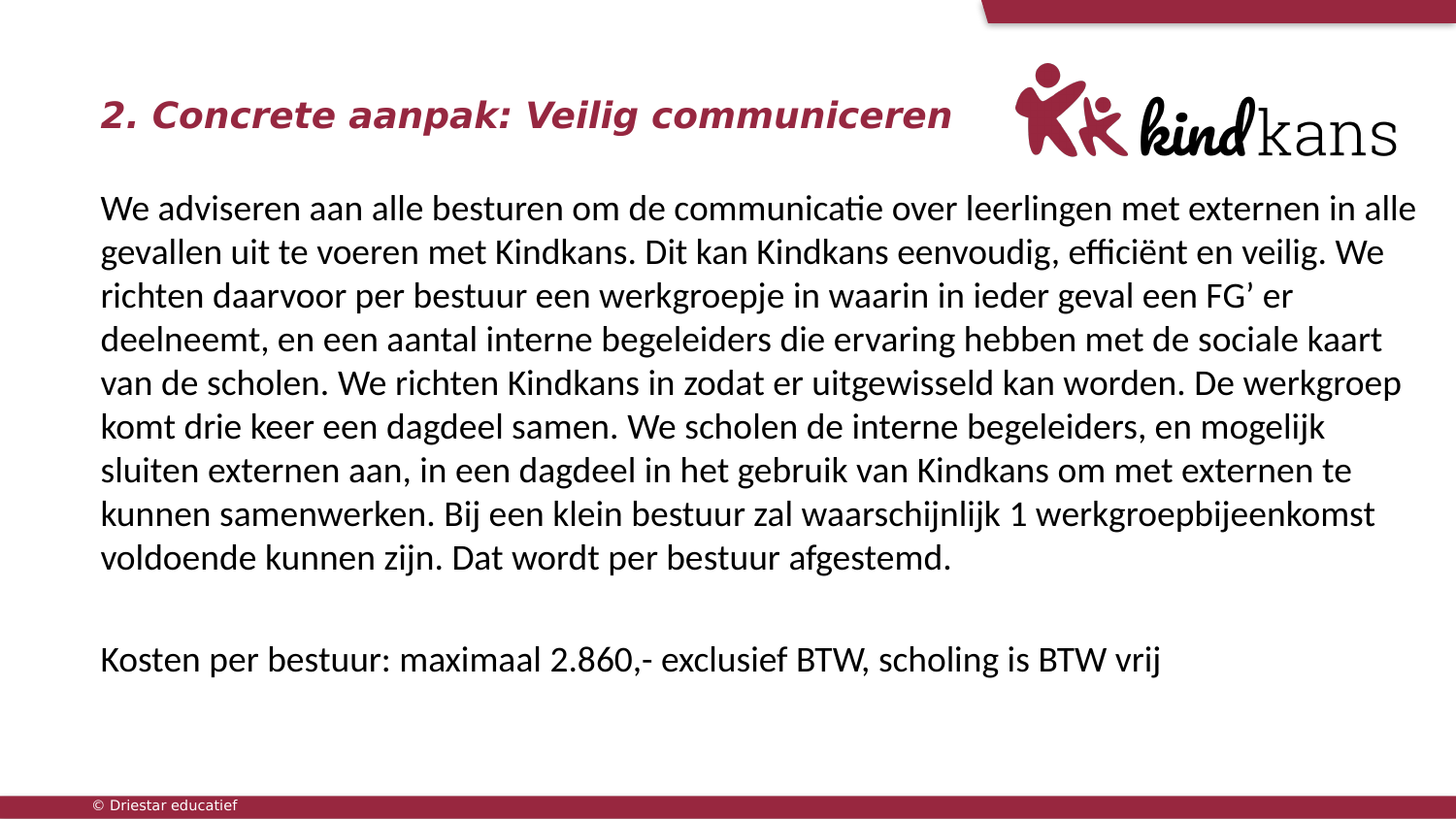

# 2. Concrete aanpak: Veilig communiceren
We adviseren aan alle besturen om de communicatie over leerlingen met externen in alle gevallen uit te voeren met Kindkans. Dit kan Kindkans eenvoudig, efficiënt en veilig. We richten daarvoor per bestuur een werkgroepje in waarin in ieder geval een FG’ er deelneemt, en een aantal interne begeleiders die ervaring hebben met de sociale kaart van de scholen. We richten Kindkans in zodat er uitgewisseld kan worden. De werkgroep komt drie keer een dagdeel samen. We scholen de interne begeleiders, en mogelijk sluiten externen aan, in een dagdeel in het gebruik van Kindkans om met externen te kunnen samenwerken. Bij een klein bestuur zal waarschijnlijk 1 werkgroepbijeenkomst voldoende kunnen zijn. Dat wordt per bestuur afgestemd.

Kosten per bestuur: maximaal 2.860,- exclusief BTW, scholing is BTW vrij